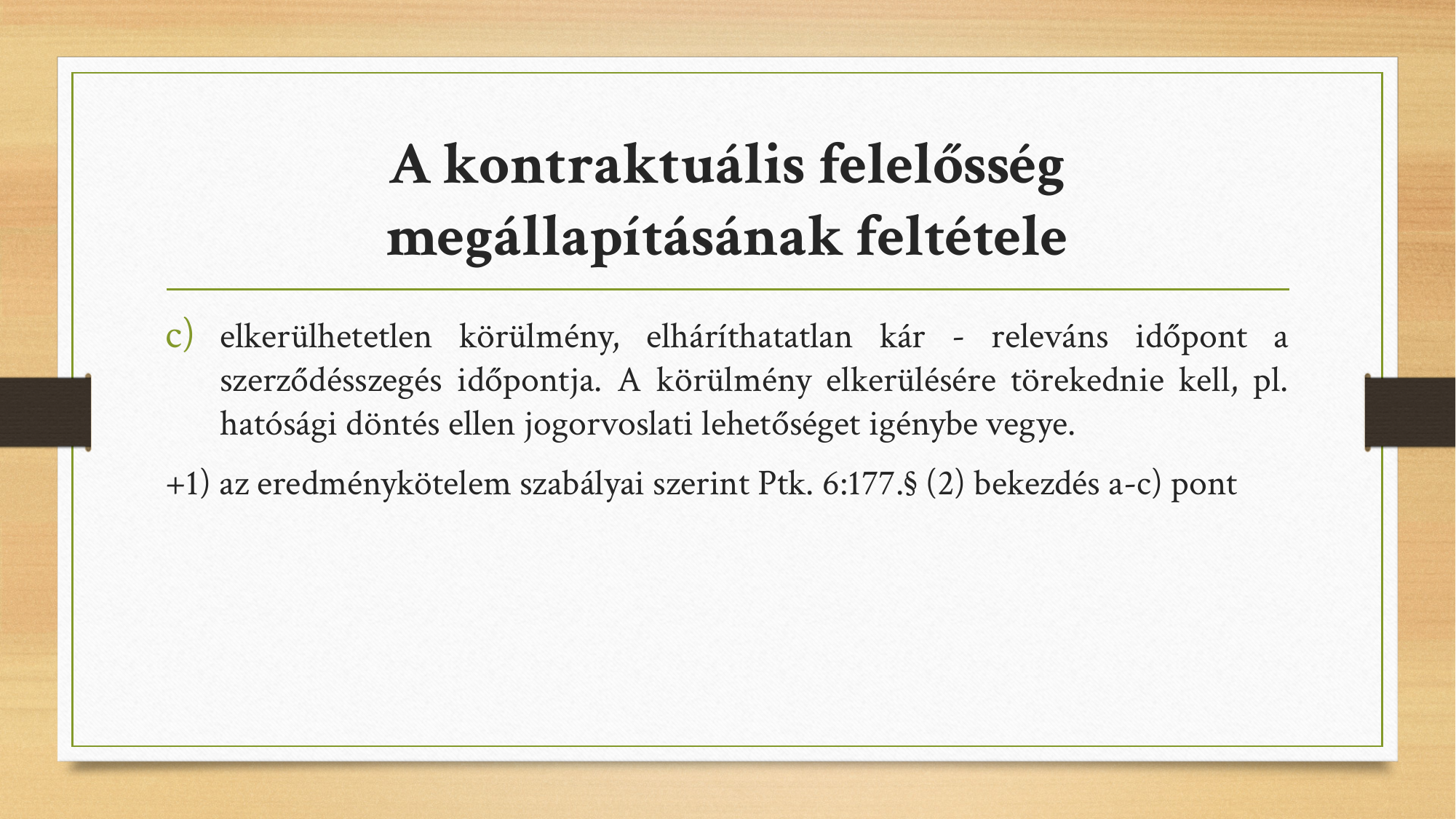

# A kontraktuális felelősség megállapításának feltétele
elkerülhetetlen körülmény, elháríthatatlan kár - releváns időpont a szerződésszegés időpontja. A körülmény elkerülésére törekednie kell, pl. hatósági döntés ellen jogorvoslati lehetőséget igénybe vegye.
+1) az eredménykötelem szabályai szerint Ptk. 6:177.§ (2) bekezdés a-c) pont